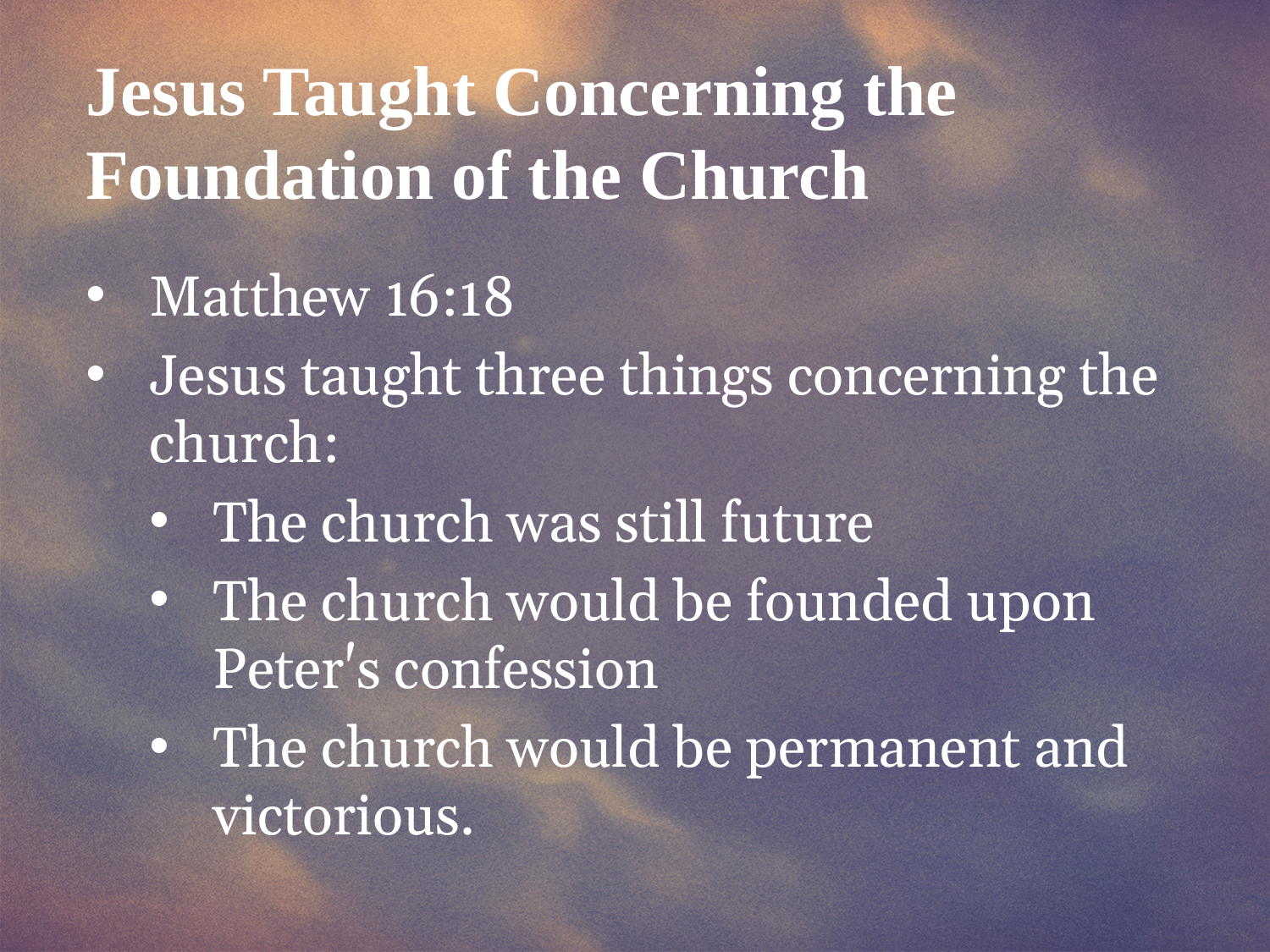

Jesus Taught Concerning the Foundation of the Church
Matthew 16:18
Jesus taught three things concerning the church:
The church was still future
The church would be founded upon Peter's confession
The church would be permanent and victorious.